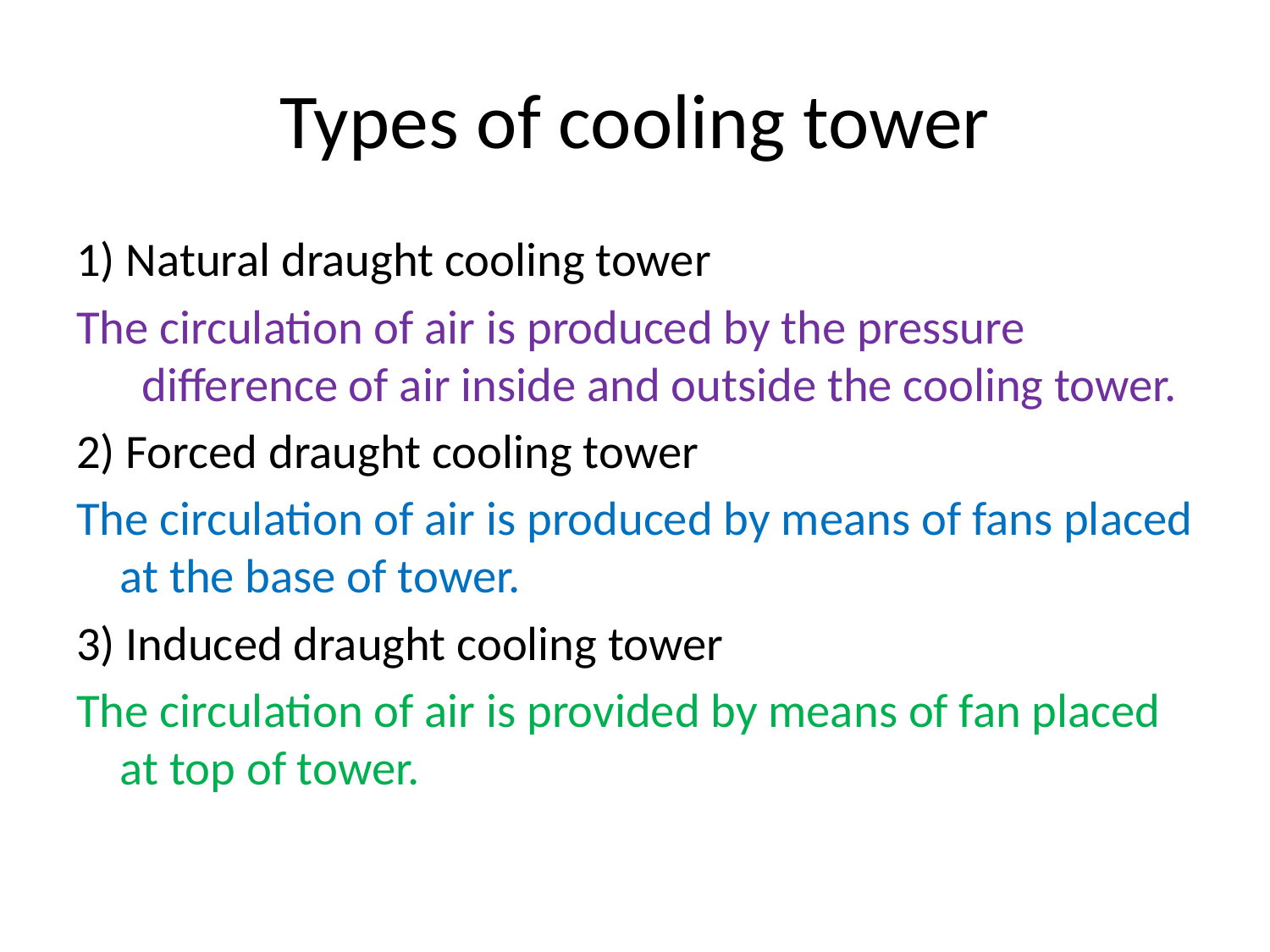

# Types of cooling tower
1) Natural draught cooling tower
The circulation of air is produced by the pressure difference of air inside and outside the cooling tower.
2) Forced draught cooling tower
The circulation of air is produced by means of fans placed at the base of tower.
3) Induced draught cooling tower
The circulation of air is provided by means of fan placed at top of tower.